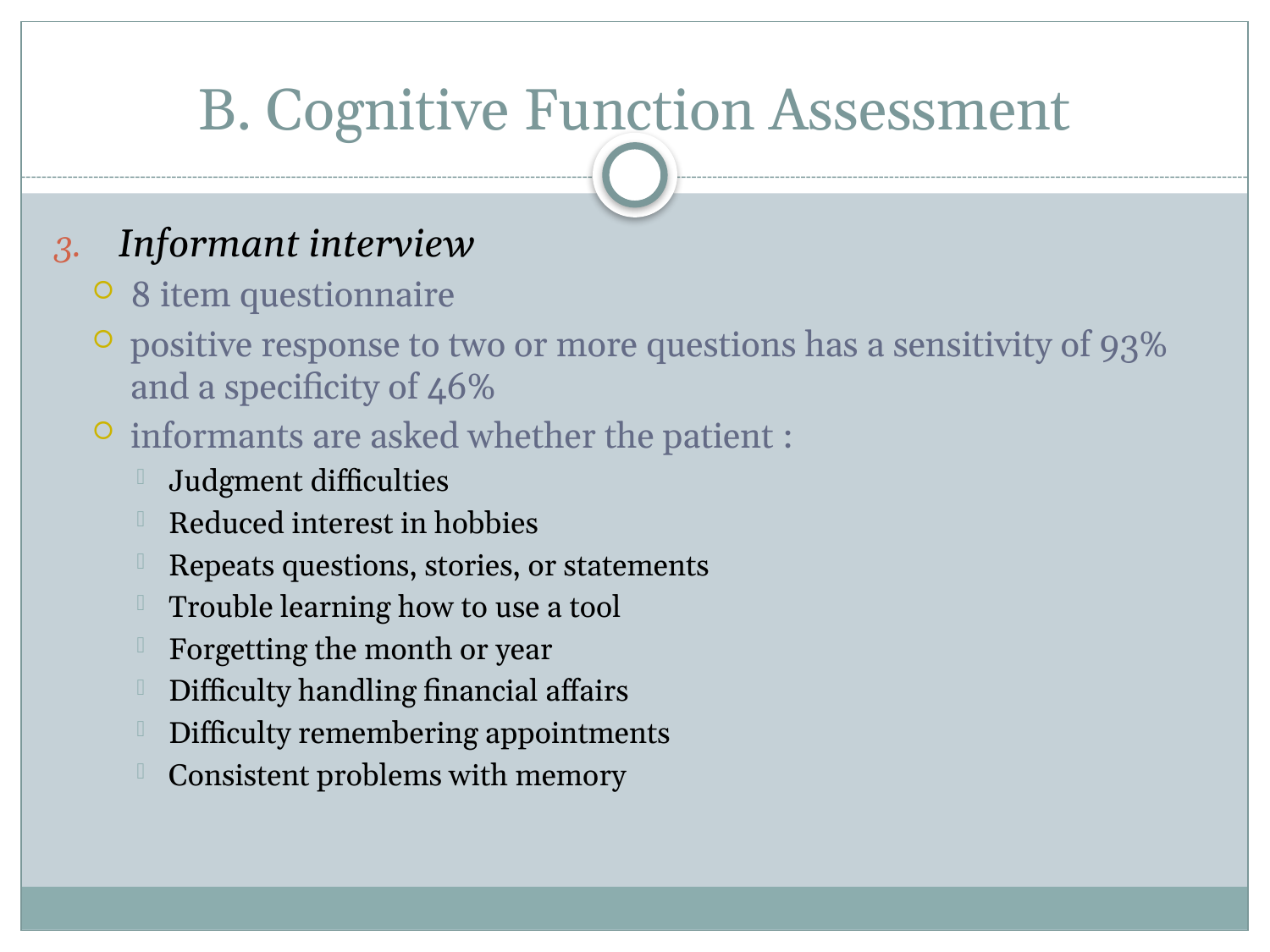

# B. Cognitive Function Assessment
Informant interview
8 item questionnaire
positive response to two or more questions has a sensitivity of 93% and a specificity of 46%
informants are asked whether the patient :
Judgment difficulties
Reduced interest in hobbies
Repeats questions, stories, or statements
Trouble learning how to use a tool
Forgetting the month or year
Difficulty handling financial affairs
Difficulty remembering appointments
Consistent problems with memory